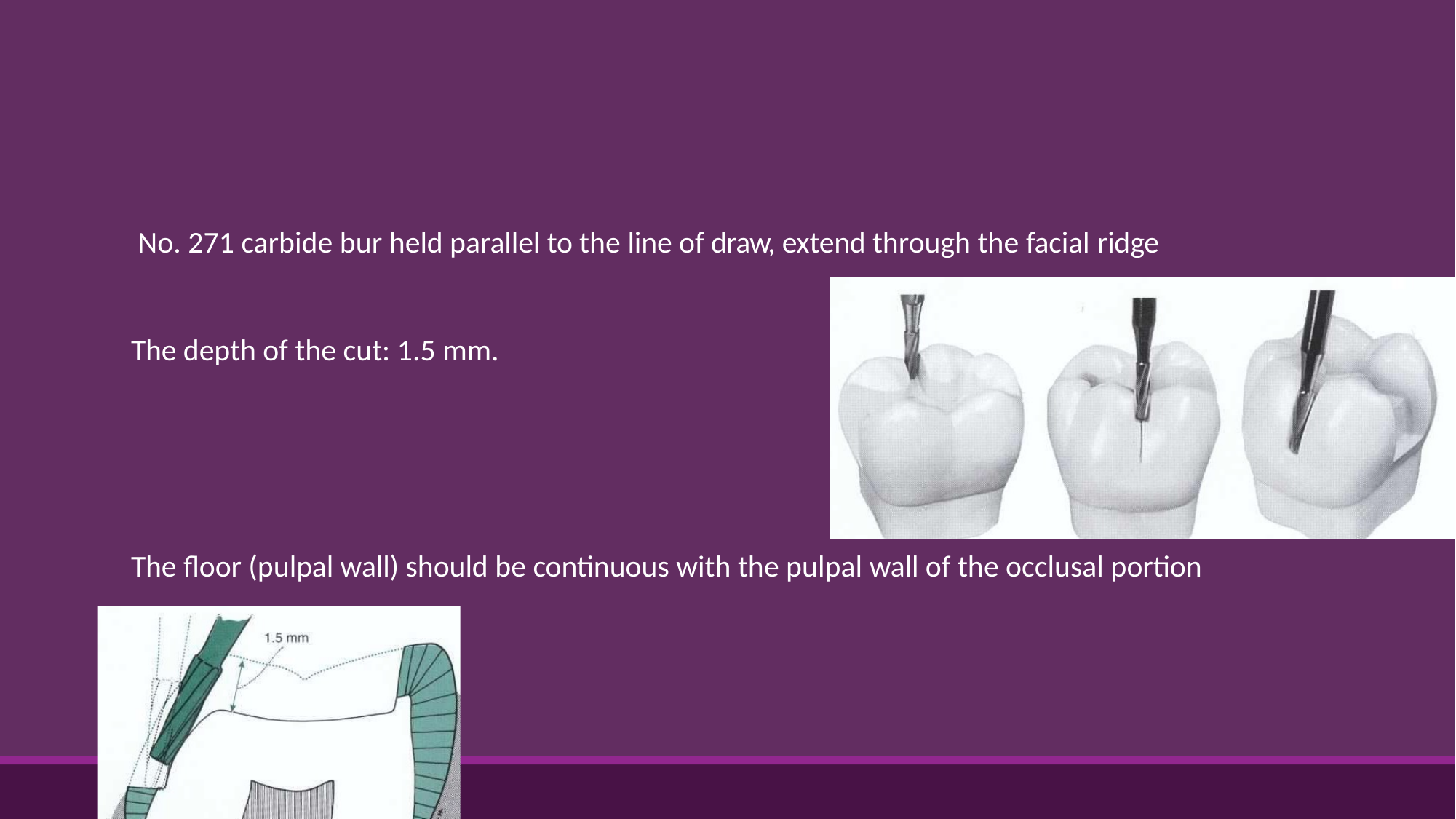

# No. 271 carbide bur held parallel to the line of draw, extend through the facial ridge

The depth of the cut: 1.5 mm.
The floor (pulpal wall) should be continuous with the pulpal wall of the occlusal portion